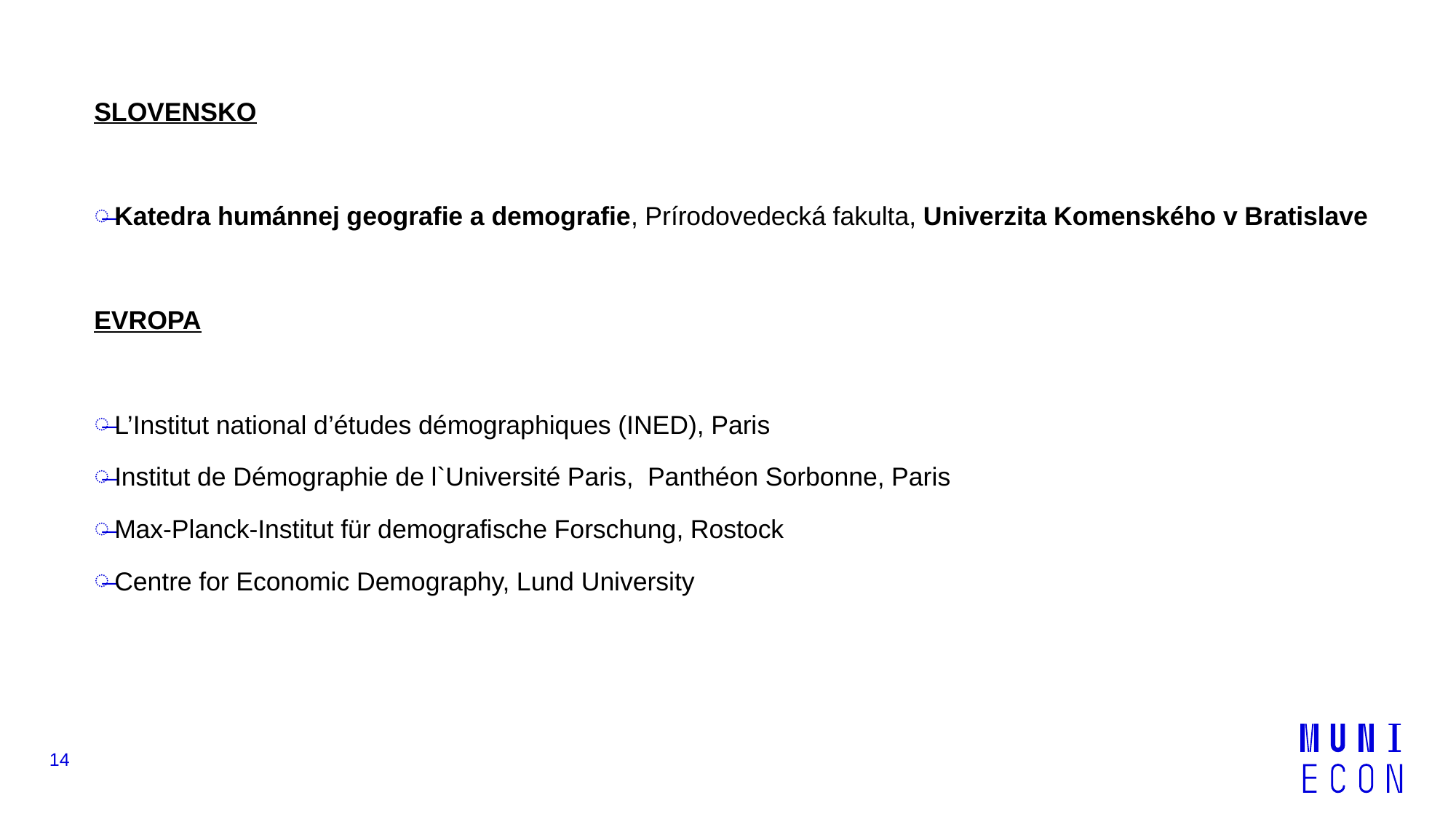

SLOVENSKO

Katedra humánnej geografie a demografie, Prírodovedecká fakulta, Univerzita Komenského v Bratislave

EVROPA

L’Institut national d’études démographiques (INED), Paris
Institut de Démographie de l`Université Paris,  Panthéon Sorbonne, Paris
Max-Planck-Institut für demografische Forschung, Rostock
Centre for Economic Demography, Lund University

14